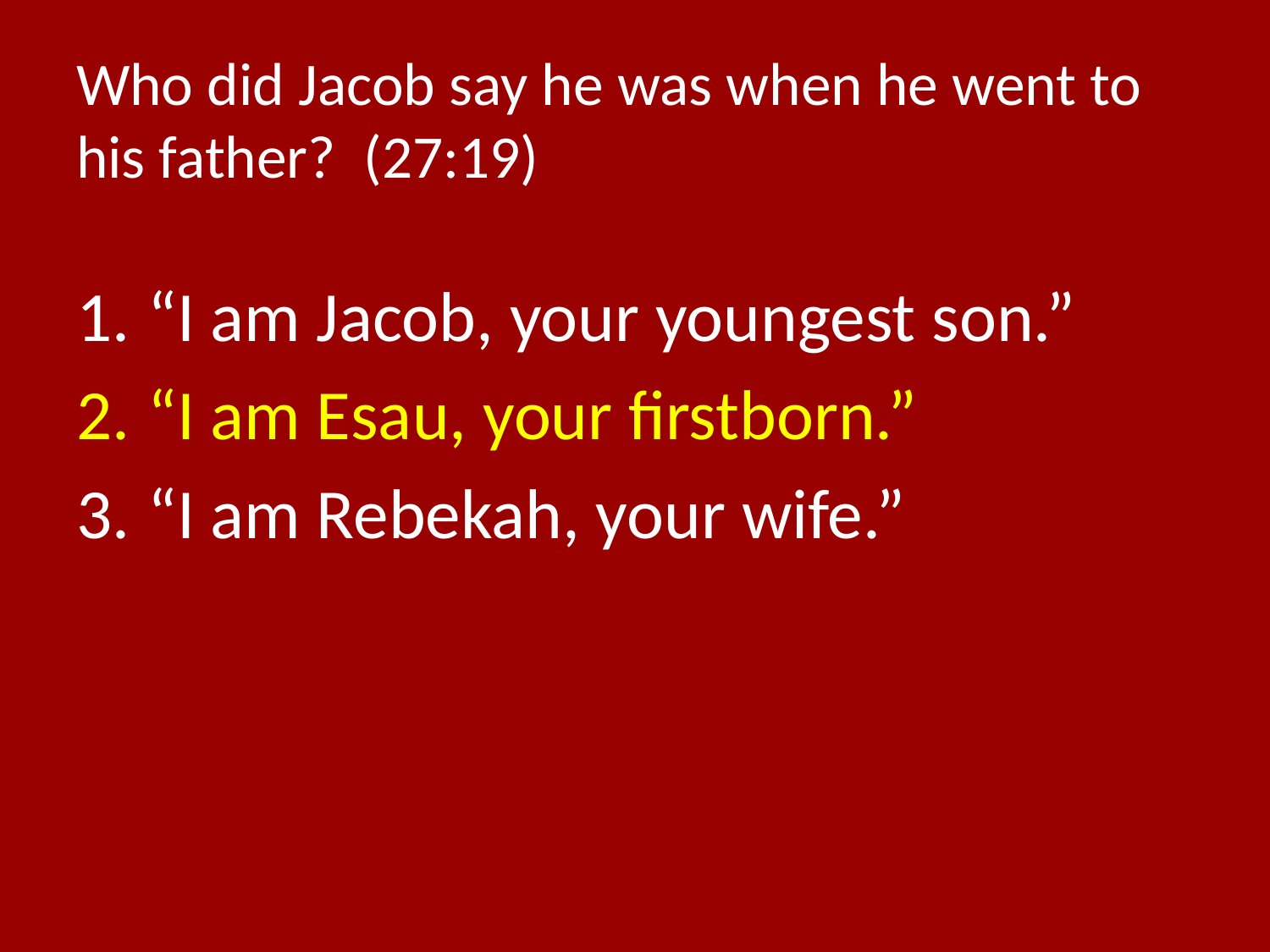

# Who did Jacob say he was when he went to his father?  (27:19)
“I am Jacob, your youngest son.”
“I am Esau, your firstborn.”
“I am Rebekah, your wife.”